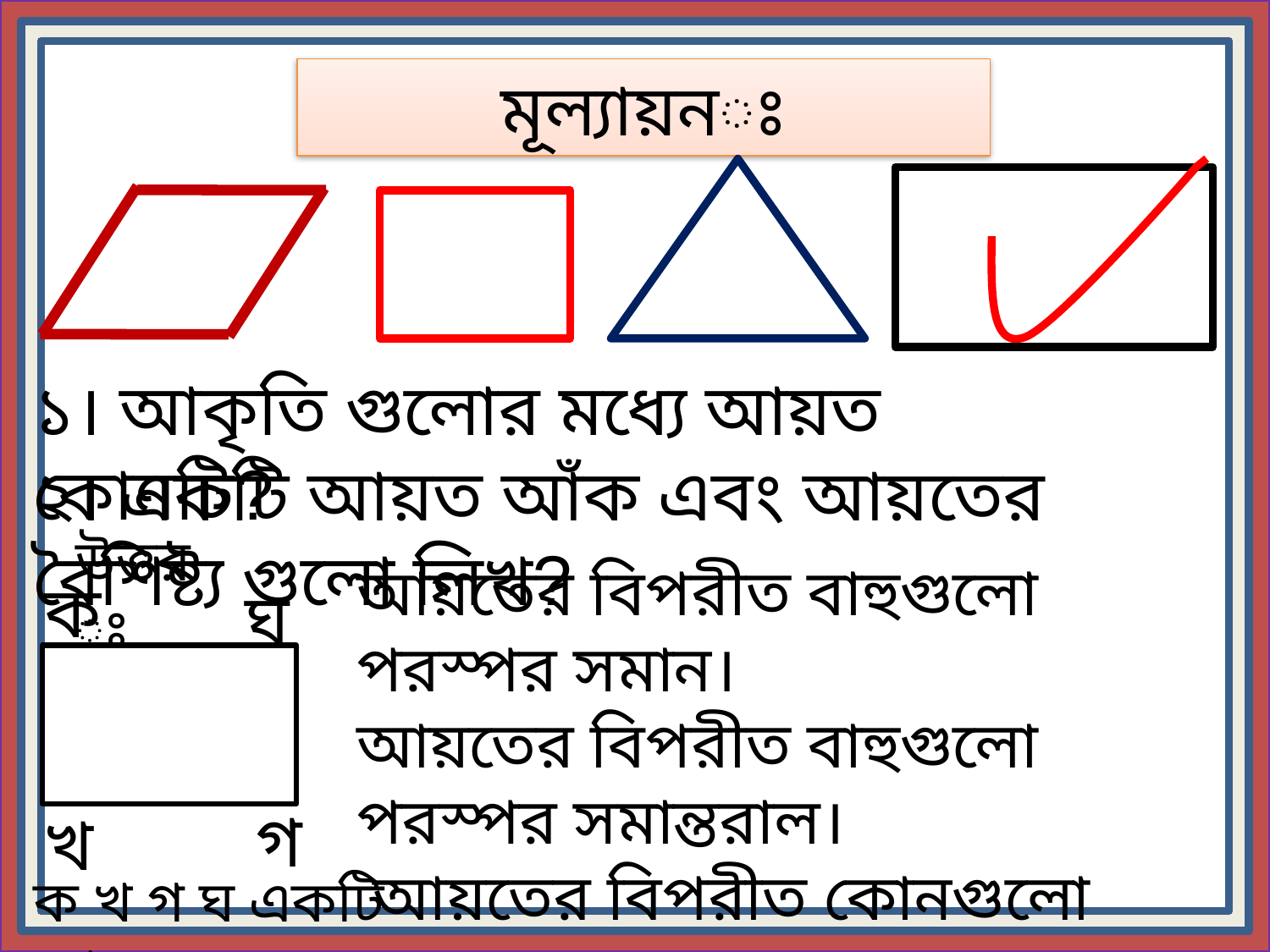

মূল্যায়নঃ

১। আকৃতি গুলোর মধ্যে আয়ত কোনটি?
২। একটি আয়ত আঁক এবং আয়তের বৈশিষ্ট্য গুলো লিখ?
উত্তরঃ
আয়তের বিপরীত বাহুগুলো পরস্পর সমান।
আয়তের বিপরীত বাহুগুলো পরস্পর সমান্তরাল।
 আয়তের বিপরীত কোনগুলো পরস্পর সমান।
আয়তের প্রতেকটি কোন সমকোন।
ক
ঘ

গ
খ
ক খ গ ঘ একটি আয়ত ।